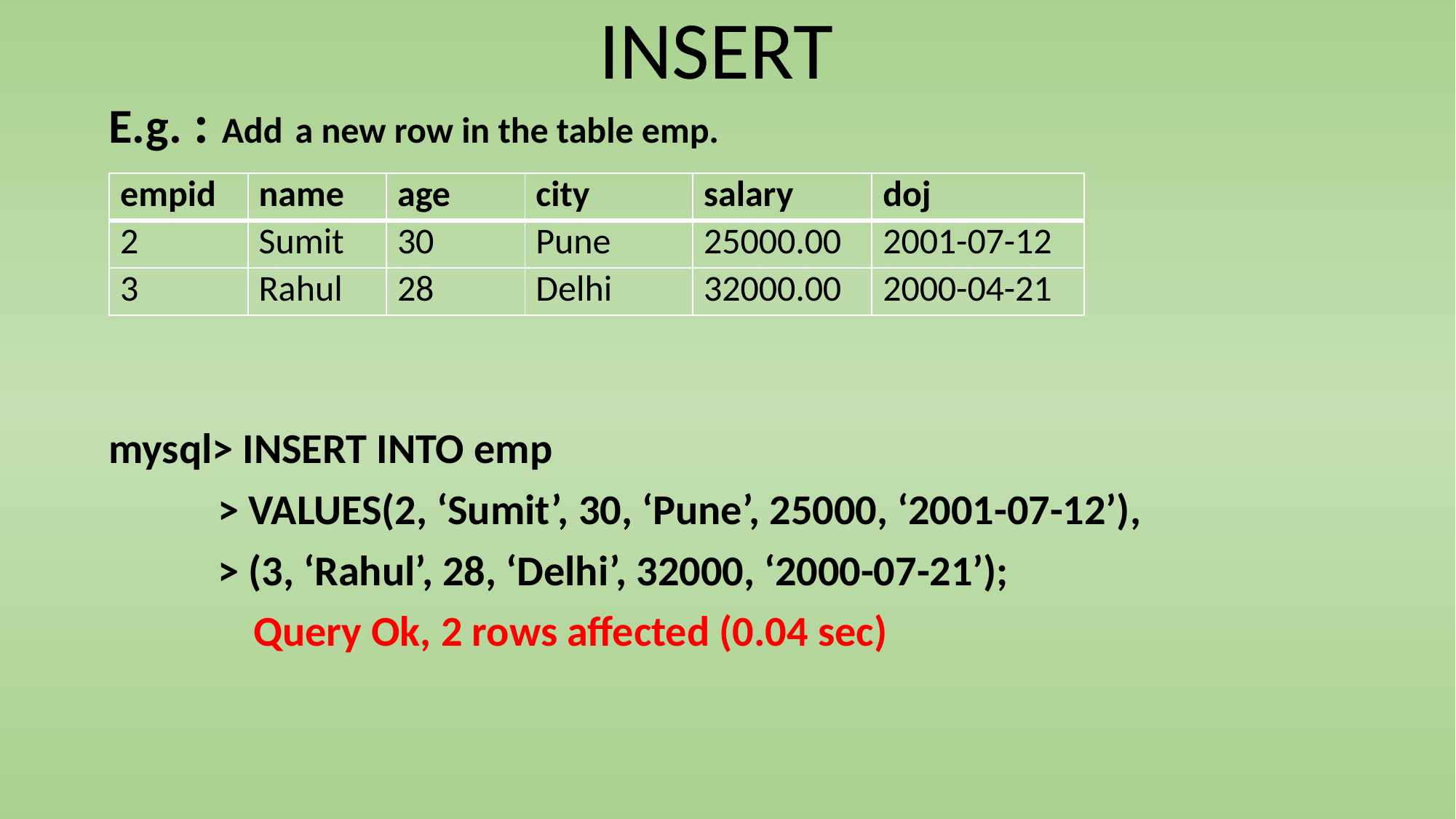

# INSERT
E.g. : Add a new row in the table emp.

mysql> INSERT INTO emp
	> VALUES(2, ‘Sumit’, 30, ‘Pune’, 25000, ‘2001-07-12’),
	> (3, ‘Rahul’, 28, ‘Delhi’, 32000, ‘2000-07-21’);
               Query Ok, 2 rows affected (0.04 sec)

| empid | name | age | city | salary | doj |
| --- | --- | --- | --- | --- | --- |
| 2 | Sumit | 30 | Pune | 25000.00 | 2001-07-12 |
| 3 | Rahul | 28 | Delhi | 32000.00 | 2000-04-21 |